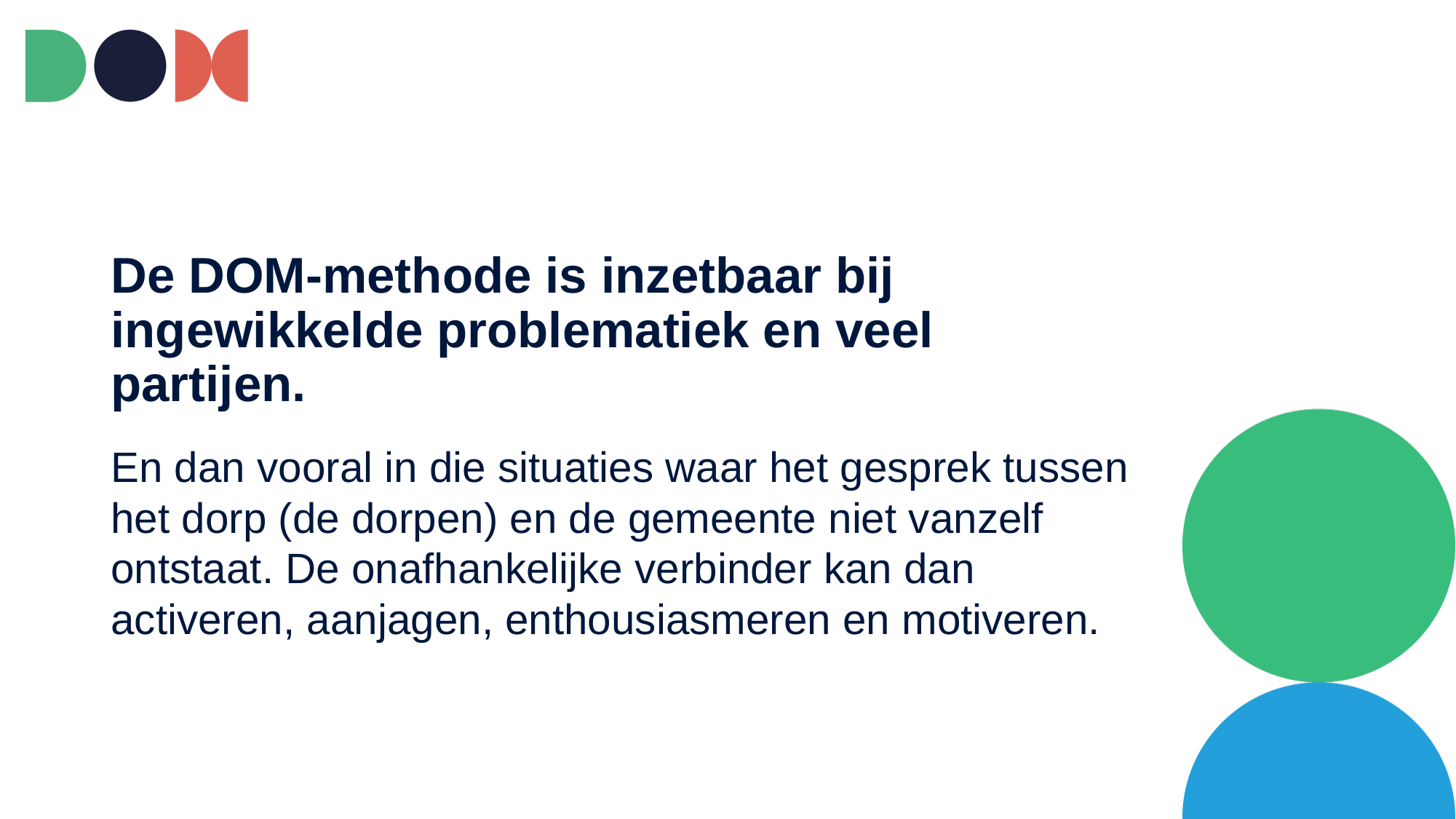

# De DOM-methode is inzetbaar bij ingewikkelde problematiek en veel partijen.
En dan vooral in die situaties waar het gesprek tussen het dorp (de dorpen) en de gemeente niet vanzelf ontstaat. De onafhankelijke verbinder kan dan activeren, aanjagen, enthousiasmeren en motiveren.